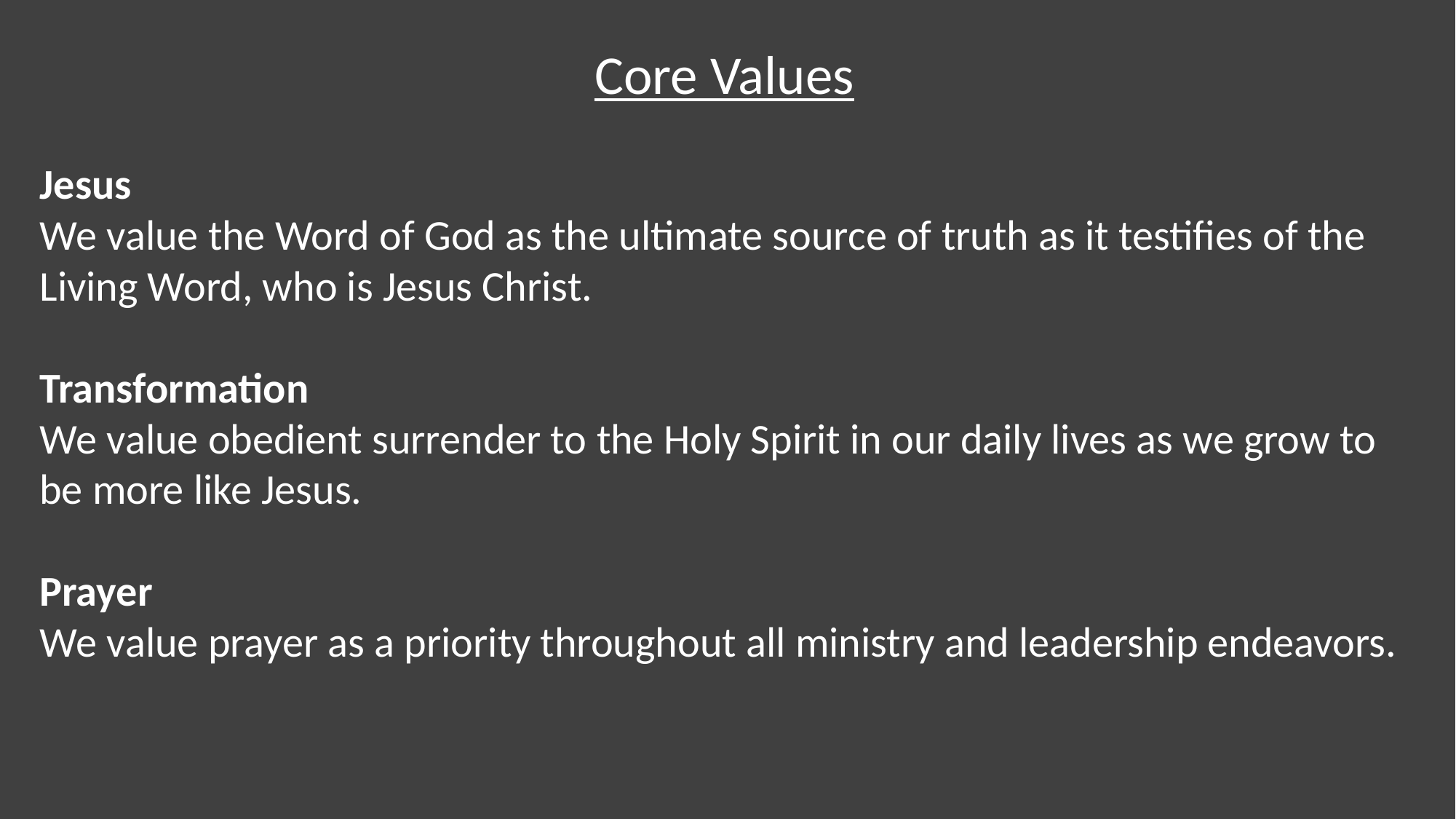

Core Values

Jesus
We value the Word of God as the ultimate source of truth as it testifies of the Living Word, who is Jesus Christ.

Transformation
We value obedient surrender to the Holy Spirit in our daily lives as we grow to be more like Jesus.

Prayer
We value prayer as a priority throughout all ministry and leadership endeavors.